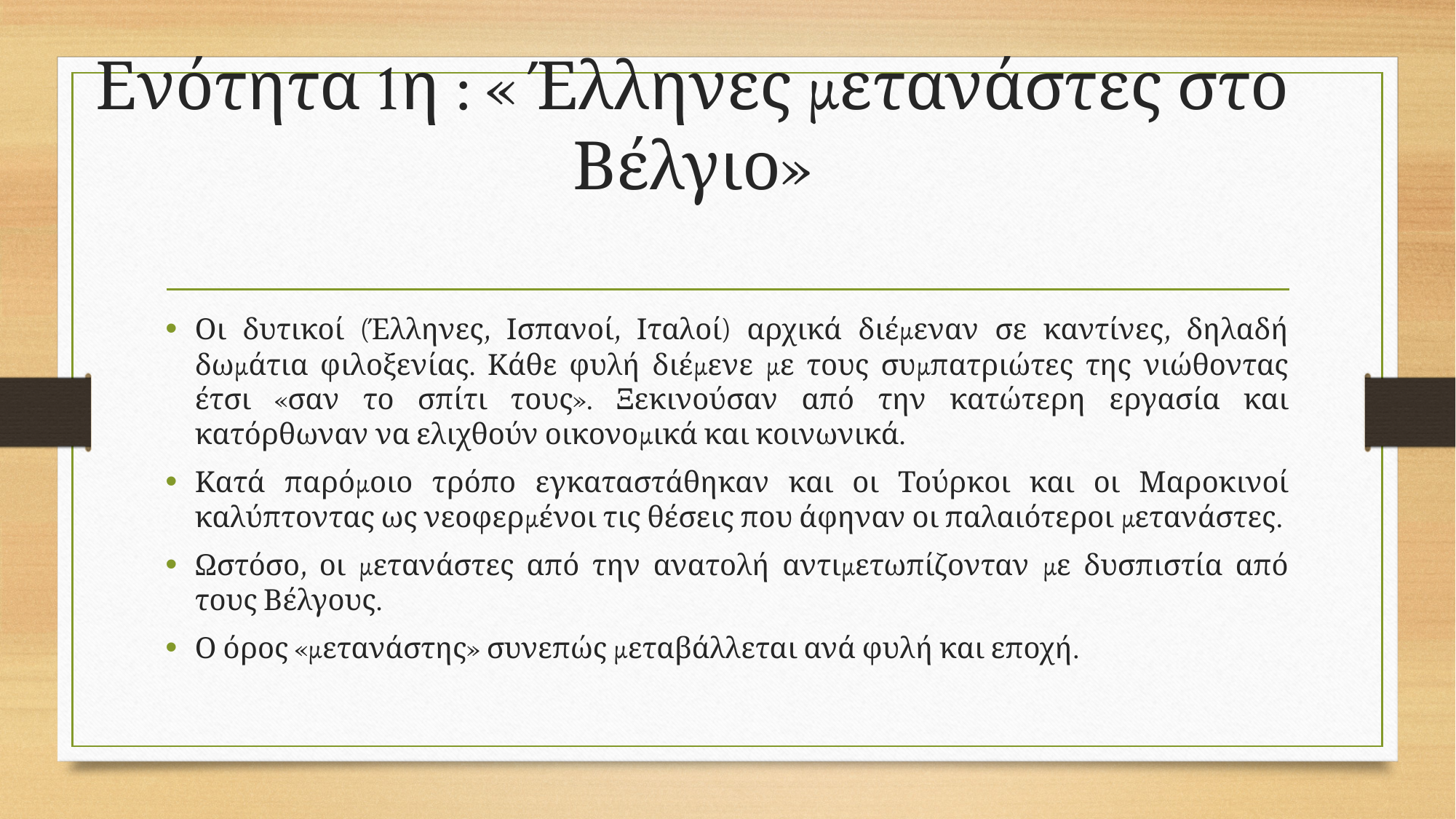

# Ενότητα 1η : « Έλληνες μετανάστες στο Βέλγιο»
Οι δυτικοί (Έλληνες, Ισπανοί, Ιταλοί) αρχικά διέμεναν σε καντίνες, δηλαδή δωμάτια φιλοξενίας. Κάθε φυλή διέμενε με τους συμπατριώτες της νιώθοντας έτσι «σαν το σπίτι τους». Ξεκινούσαν από την κατώτερη εργασία και κατόρθωναν να ελιχθούν οικονομικά και κοινωνικά.
Κατά παρόμοιο τρόπο εγκαταστάθηκαν και οι Τούρκοι και οι Μαροκινοί καλύπτοντας ως νεοφερμένοι τις θέσεις που άφηναν οι παλαιότεροι μετανάστες.
Ωστόσο, οι μετανάστες από την ανατολή αντιμετωπίζονταν με δυσπιστία από τους Βέλγους.
Ο όρος «μετανάστης» συνεπώς μεταβάλλεται ανά φυλή και εποχή.